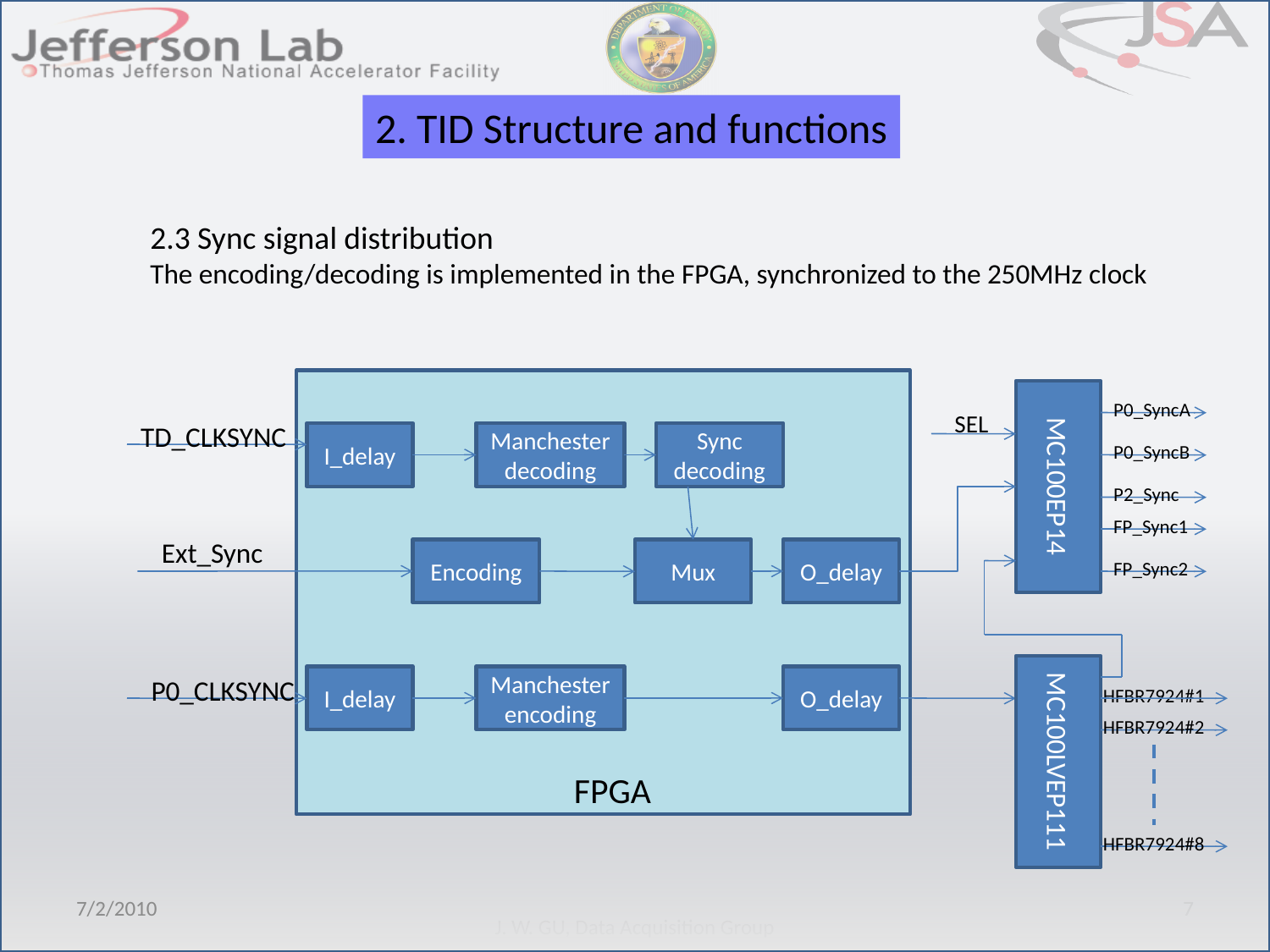

2. TID Structure and functions
2.3 Sync signal distribution
The encoding/decoding is implemented in the FPGA, synchronized to the 250MHz clock

MC100EP14
P0_SyncA
SEL
TD_CLKSYNC
I_delay
Manchester
decoding
Sync
decoding
P0_SyncB
P2_Sync
FP_Sync1
Ext_Sync
Encoding
Mux
O_delay
FP_Sync2
MC100LVEP111
P0_CLKSYNC
I_delay
Manchester
encoding
O_delay
HFBR7924#1
HFBR7924#2
FPGA
HFBR7924#8
7/2/2010
7